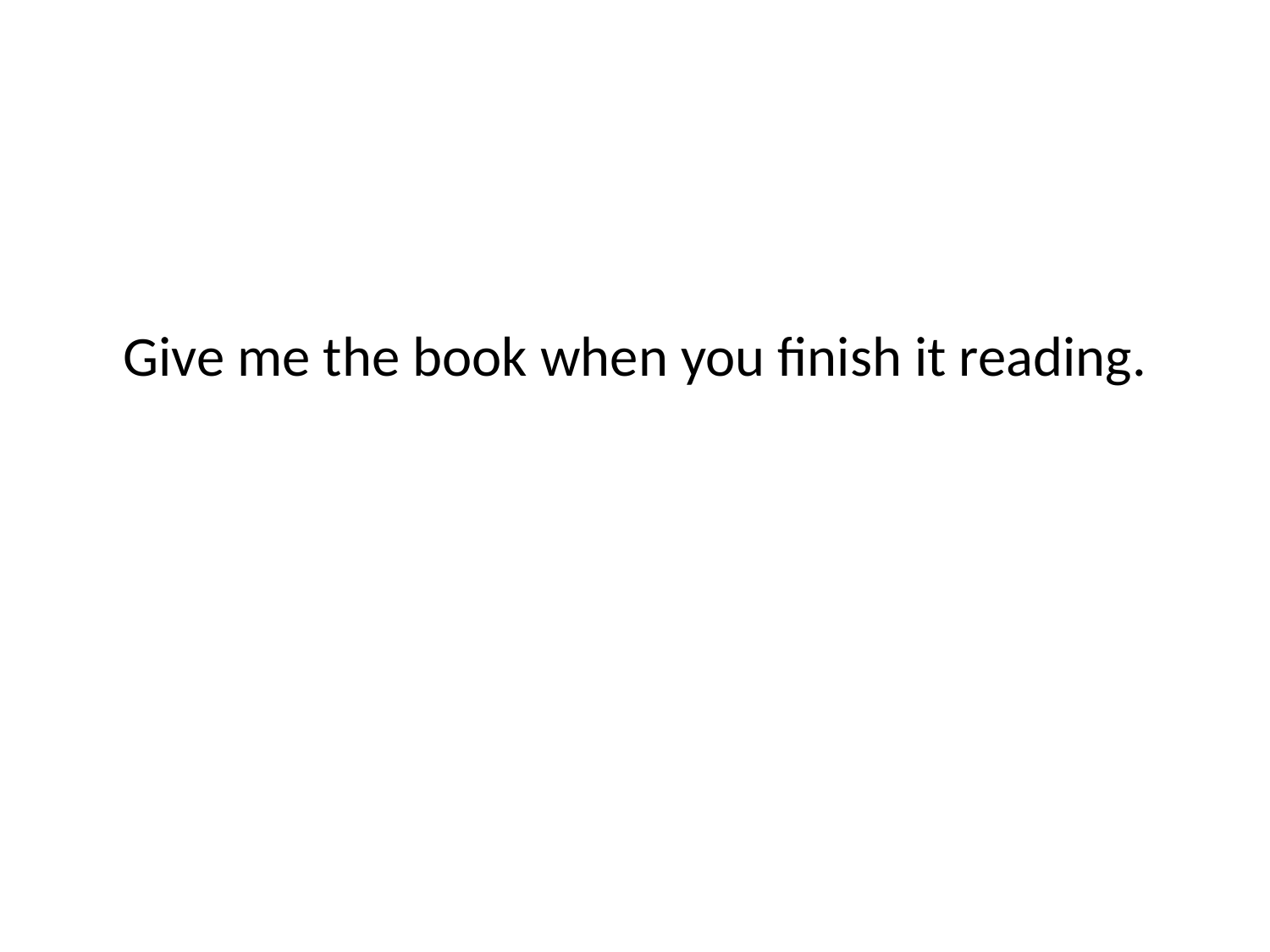

Give me the book when you finish it reading.